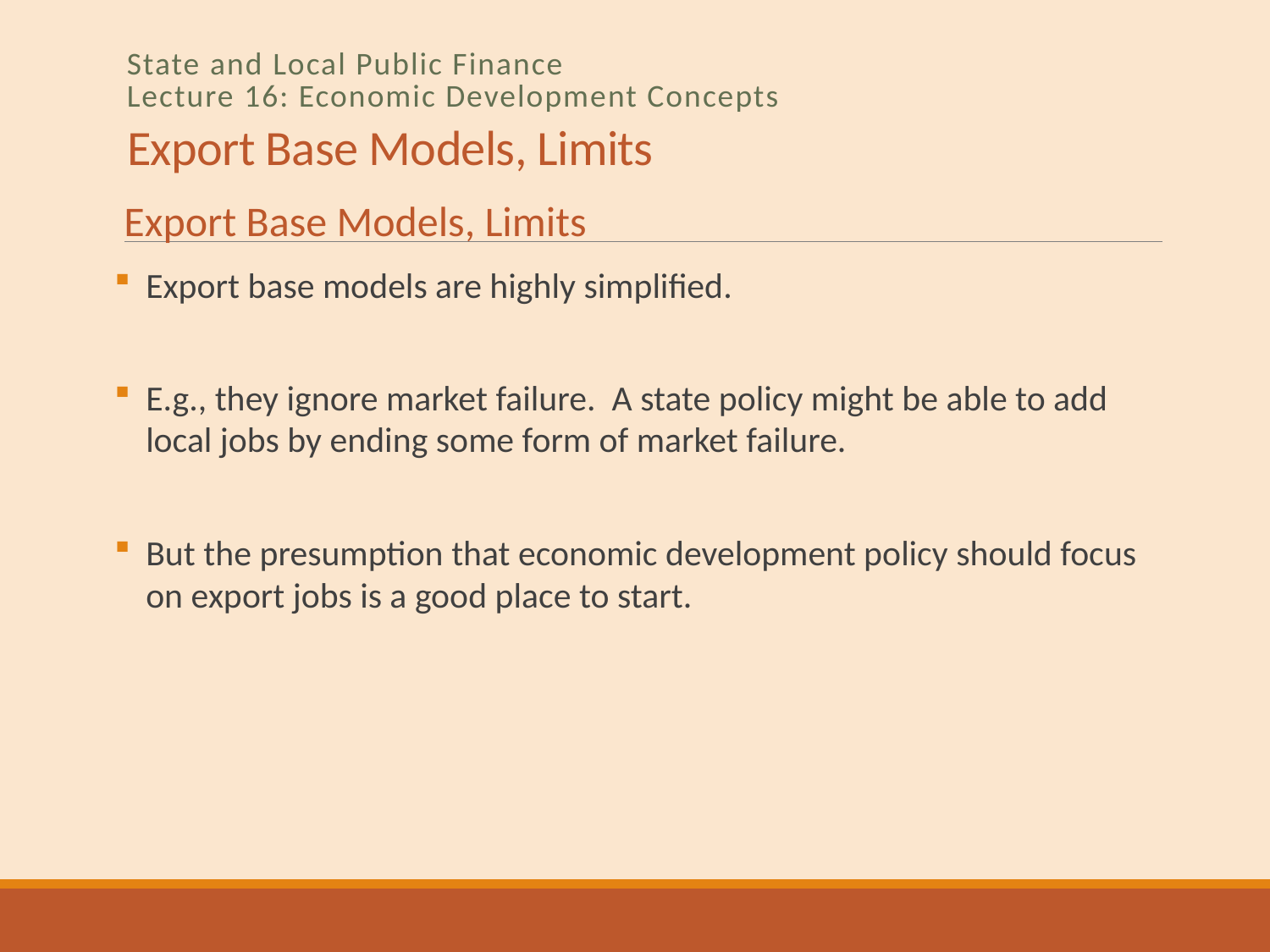

# Export Base Models, Limits
State and Local Public Finance
Lecture 16: Economic Development Concepts
Export Base Models, Limits
Export base models are highly simplified.

E.g., they ignore market failure.  A state policy might be able to add local jobs by ending some form of market failure.

But the presumption that economic development policy should focus on export jobs is a good place to start.